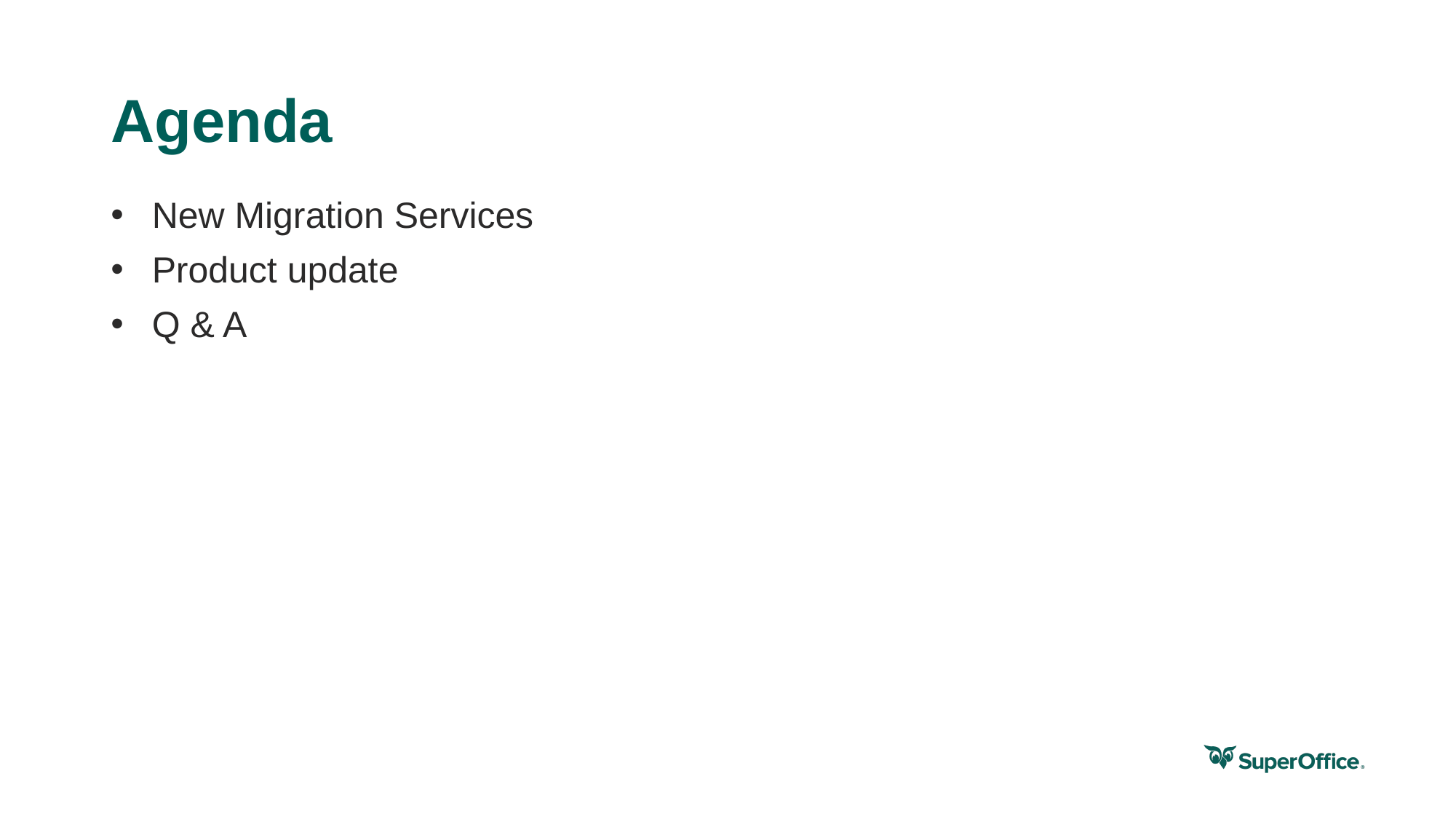

# Agenda
New Migration Services
Product update
Q & A